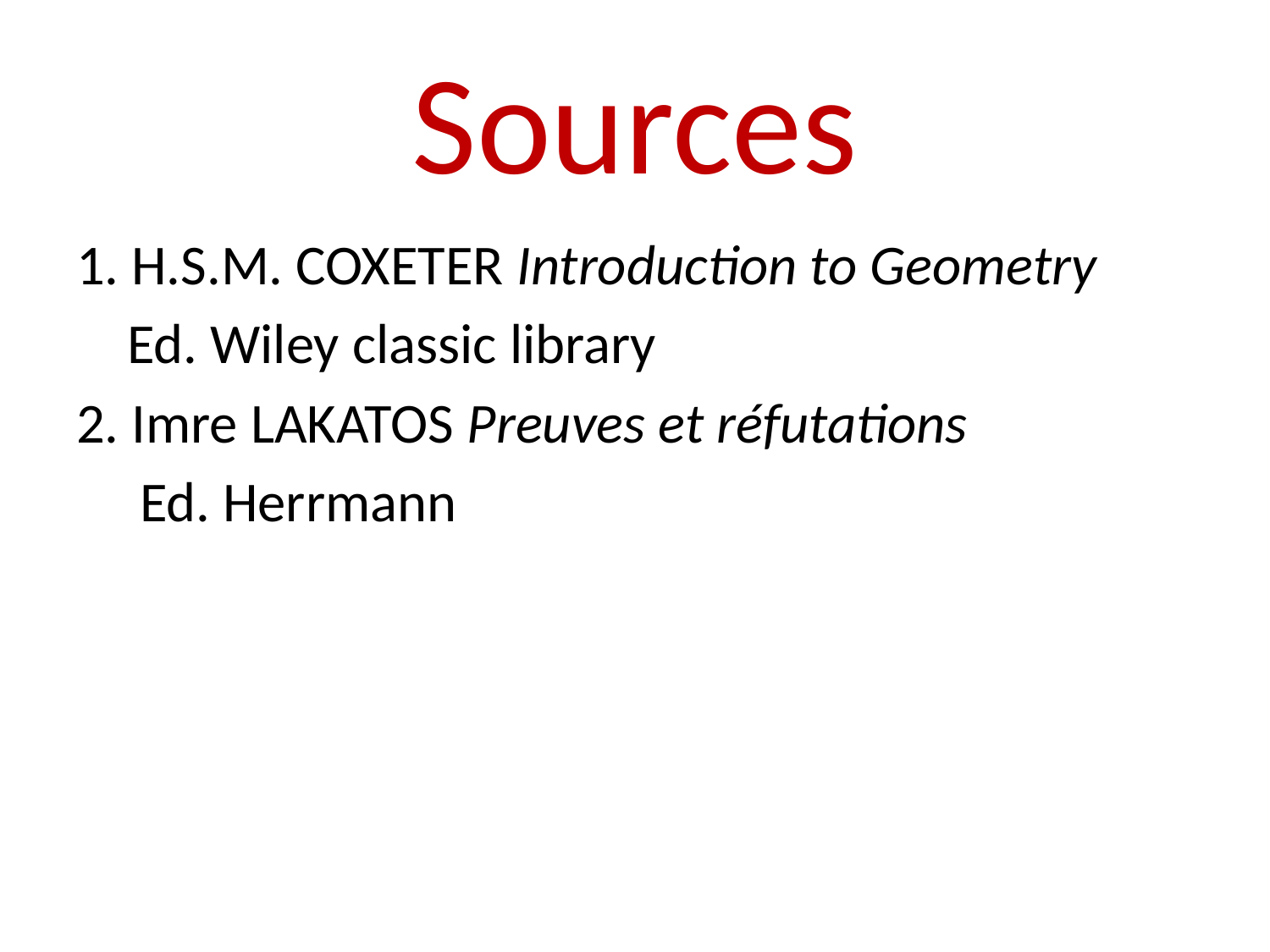

# Sources
1. H.S.M. COXETER Introduction to Geometry
    Ed. Wiley classic library
2. Imre LAKATOS Preuves et réfutations
     Ed. Herrmann